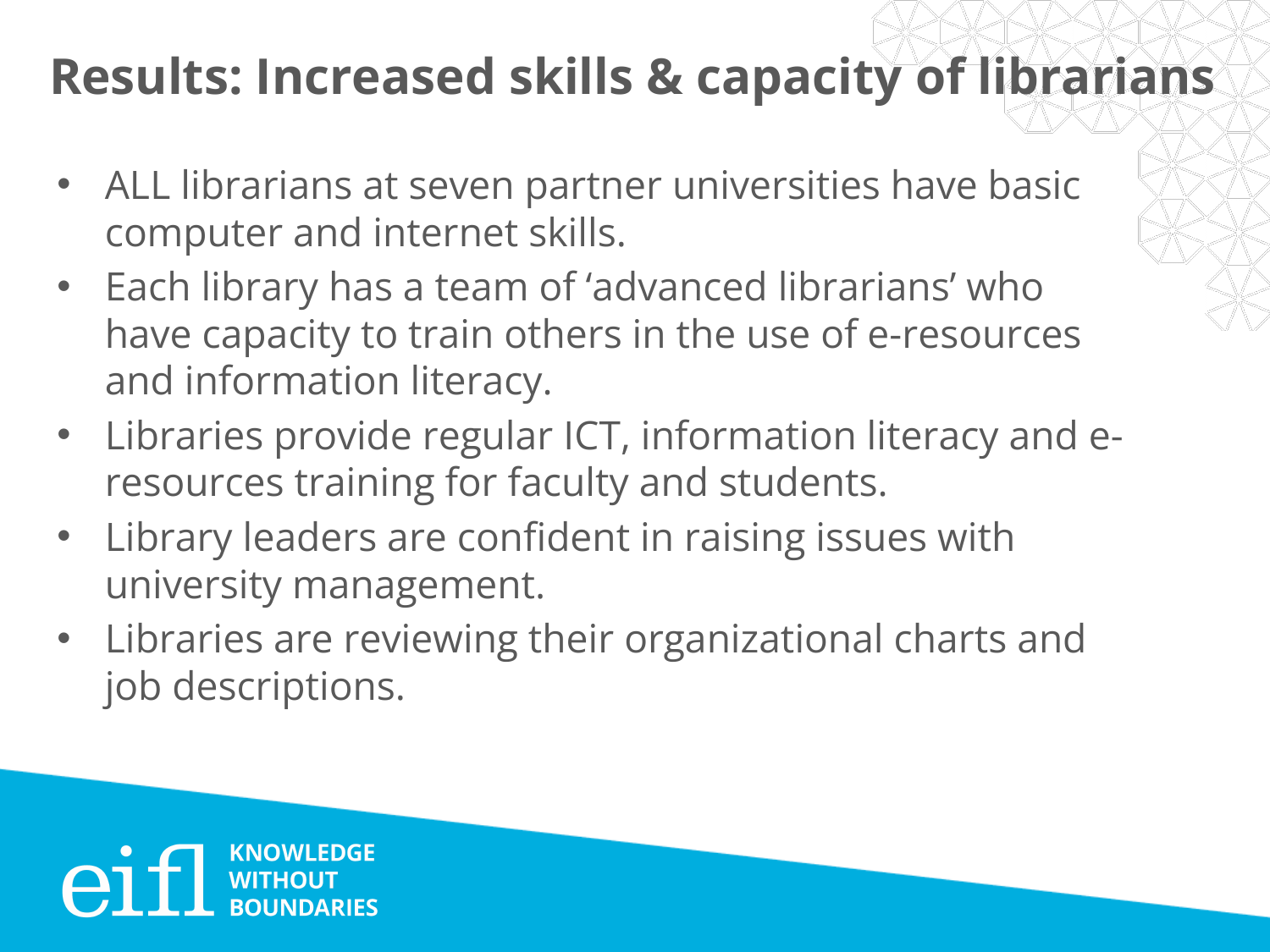

# Results: Increased skills & capacity of librarians

ALL librarians at seven partner universities have basic computer and internet skills.
Each library has a team of ‘advanced librarians’ who have capacity to train others in the use of e-resources and information literacy.
Libraries provide regular ICT, information literacy and e-resources training for faculty and students.
Library leaders are confident in raising issues with university management.
Libraries are reviewing their organizational charts and job descriptions.